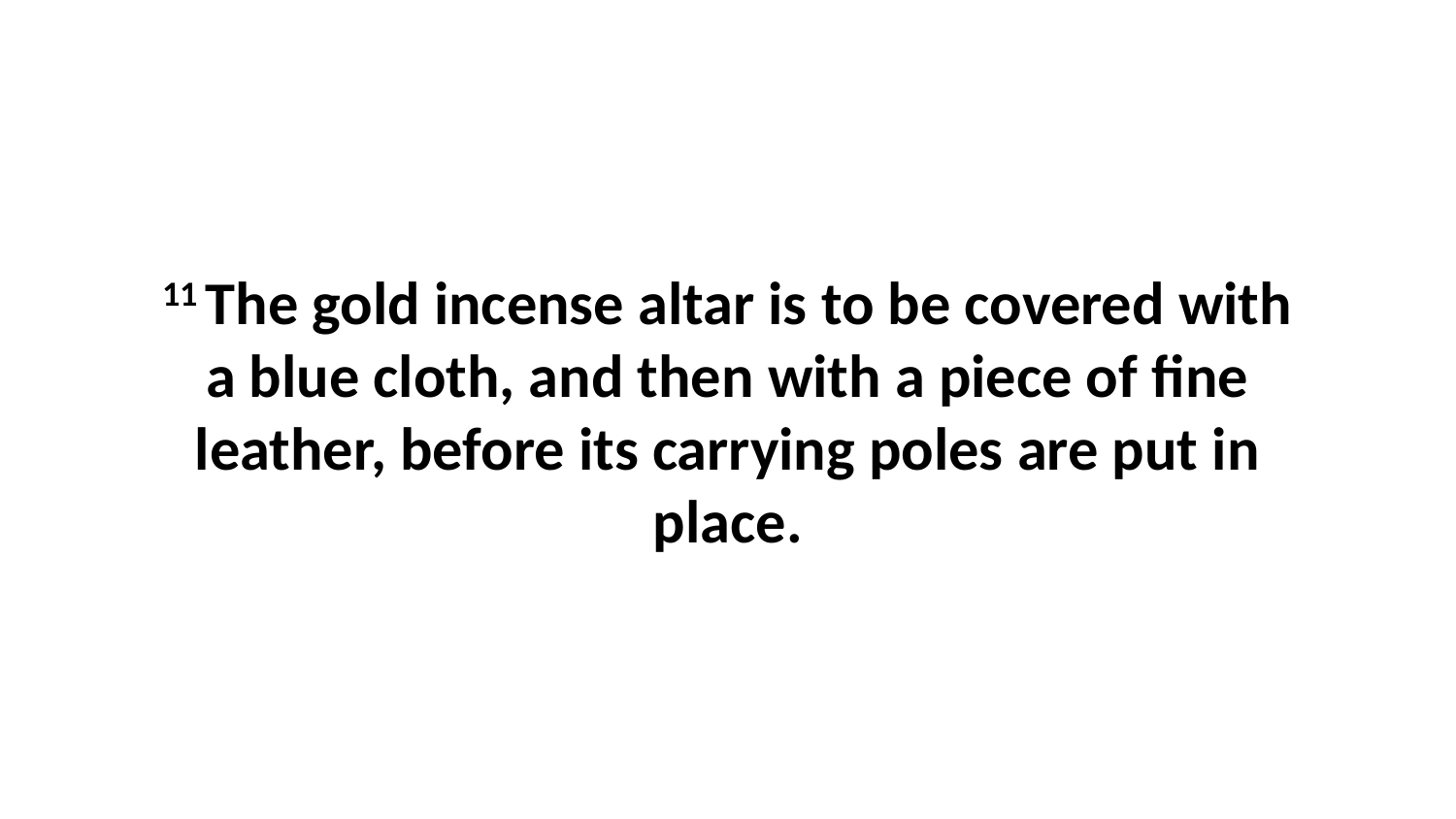

11 The gold incense altar is to be covered with a blue cloth, and then with a piece of fine leather, before its carrying poles are put in place.